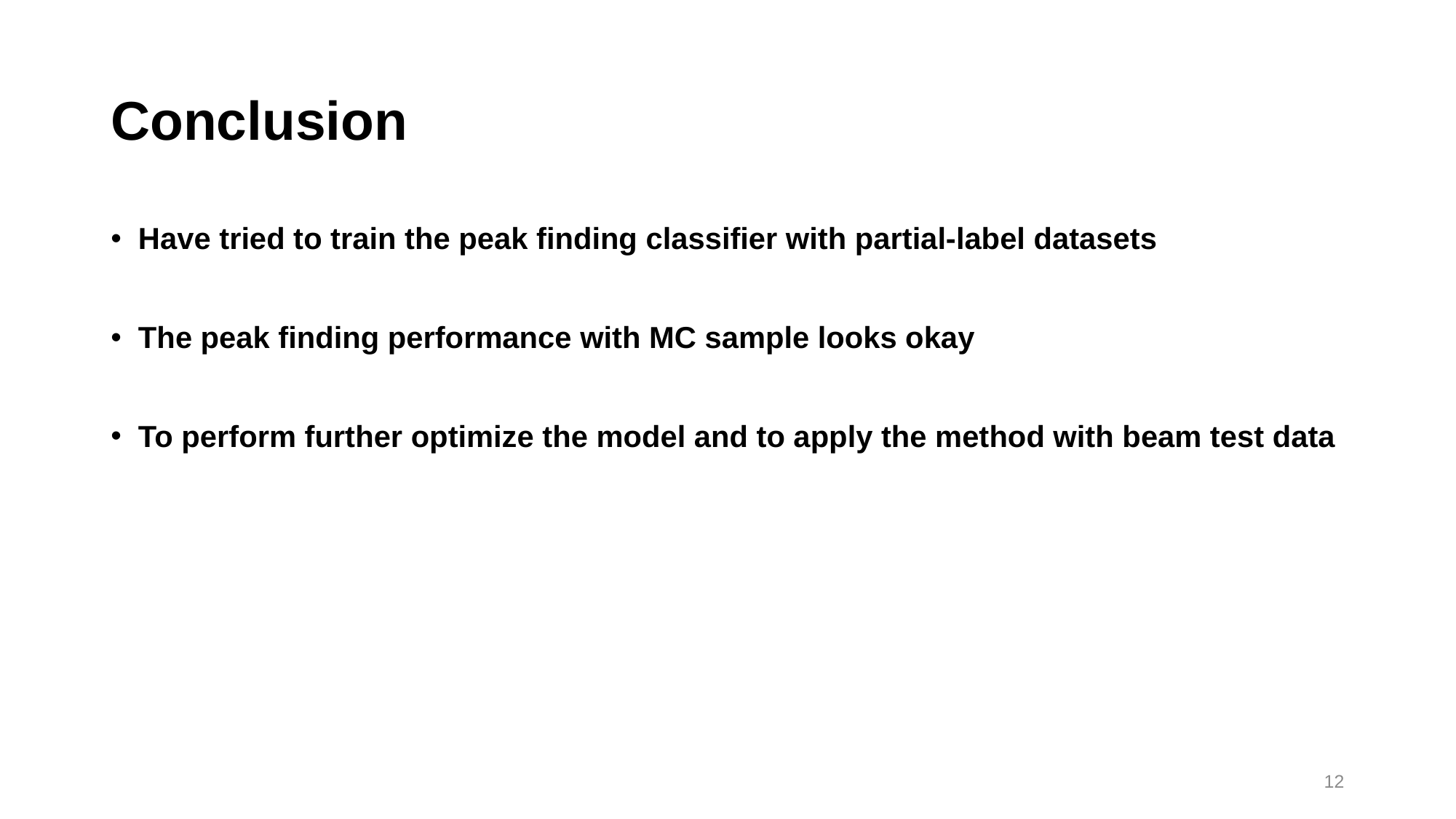

# Conclusion
Have tried to train the peak finding classifier with partial-label datasets

The peak finding performance with MC sample looks okay

To perform further optimize the model and to apply the method with beam test data
12